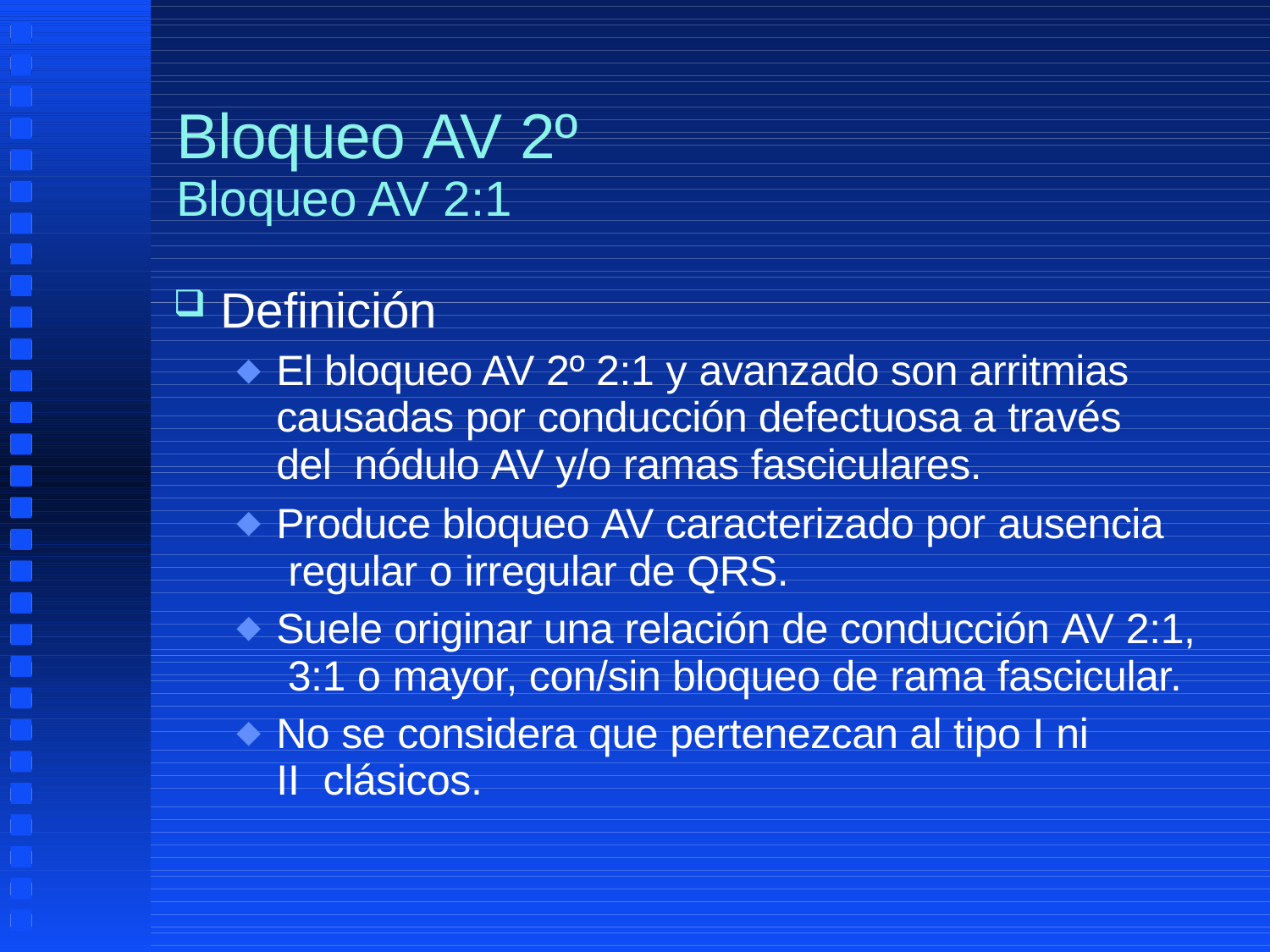

# Bloqueo AV 2º
Bloqueo AV 2:1

Definición
El bloqueo AV 2º 2:1 y avanzado son arritmias  causadas por conducción defectuosa a través del  nódulo AV y/o ramas fasciculares.
Produce bloqueo AV caracterizado por ausencia  regular o irregular de QRS.
Suele originar una relación de conducción AV 2:1,  3:1 o mayor, con/sin bloqueo de rama fascicular.
No se considera que pertenezcan al tipo I ni II  clásicos.